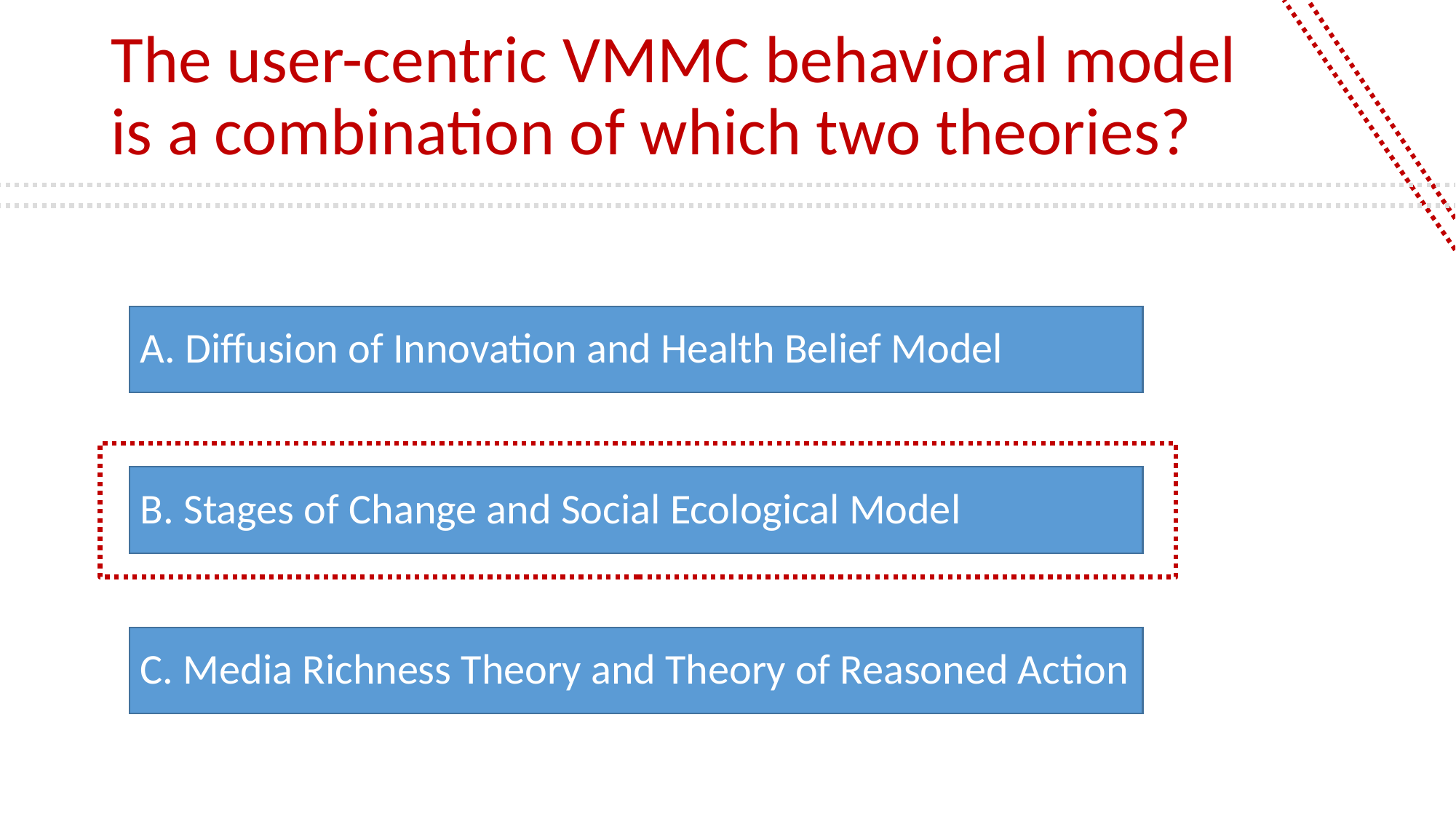

# The user-centric VMMC behavioral model is a combination of which two theories?
A. Diffusion of Innovation and Health Belief Model

B. Stages of Change and Social Ecological Model
C. Media Richness Theory and Theory of Reasoned Action